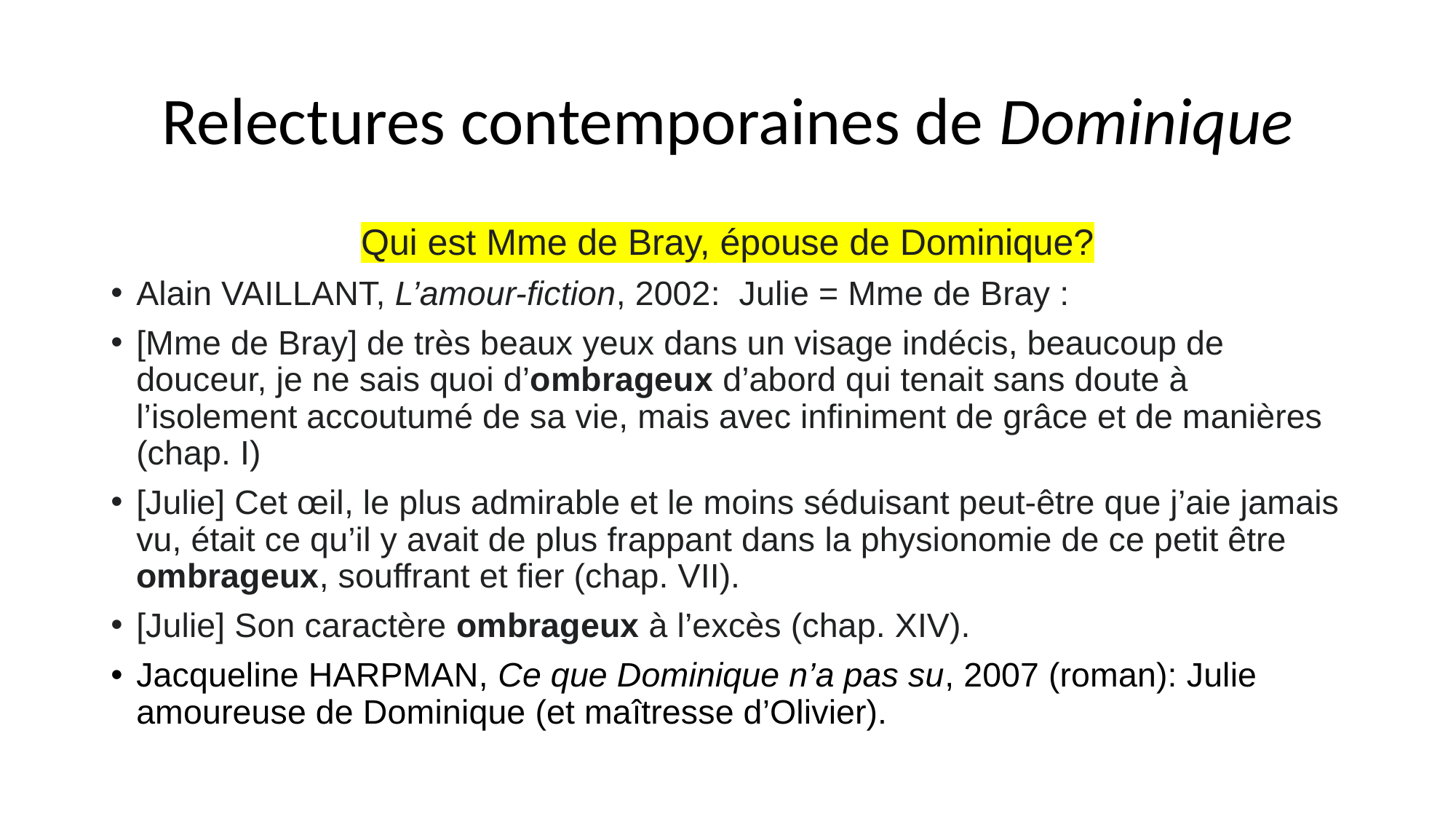

# Relectures contemporaines de Dominique
Qui est Mme de Bray, épouse de Dominique?
Alain VAILLANT, L’amour-fiction, 2002:  Julie = Mme de Bray :
[Mme de Bray] de très beaux yeux dans un visage indécis, beaucoup de douceur, je ne sais quoi d’ombrageux d’abord qui tenait sans doute à l’isolement accoutumé de sa vie, mais avec infiniment de grâce et de manières (chap. I)
[Julie] Cet œil, le plus admirable et le moins séduisant peut-être que j’aie jamais vu, était ce qu’il y avait de plus frappant dans la physionomie de ce petit être ombrageux, souffrant et fier (chap. VII).
[Julie] Son caractère ombrageux à l’excès (chap. XIV).
Jacqueline HARPMAN, Ce que Dominique n’a pas su, 2007 (roman): Julie amoureuse de Dominique (et maîtresse d’Olivier).